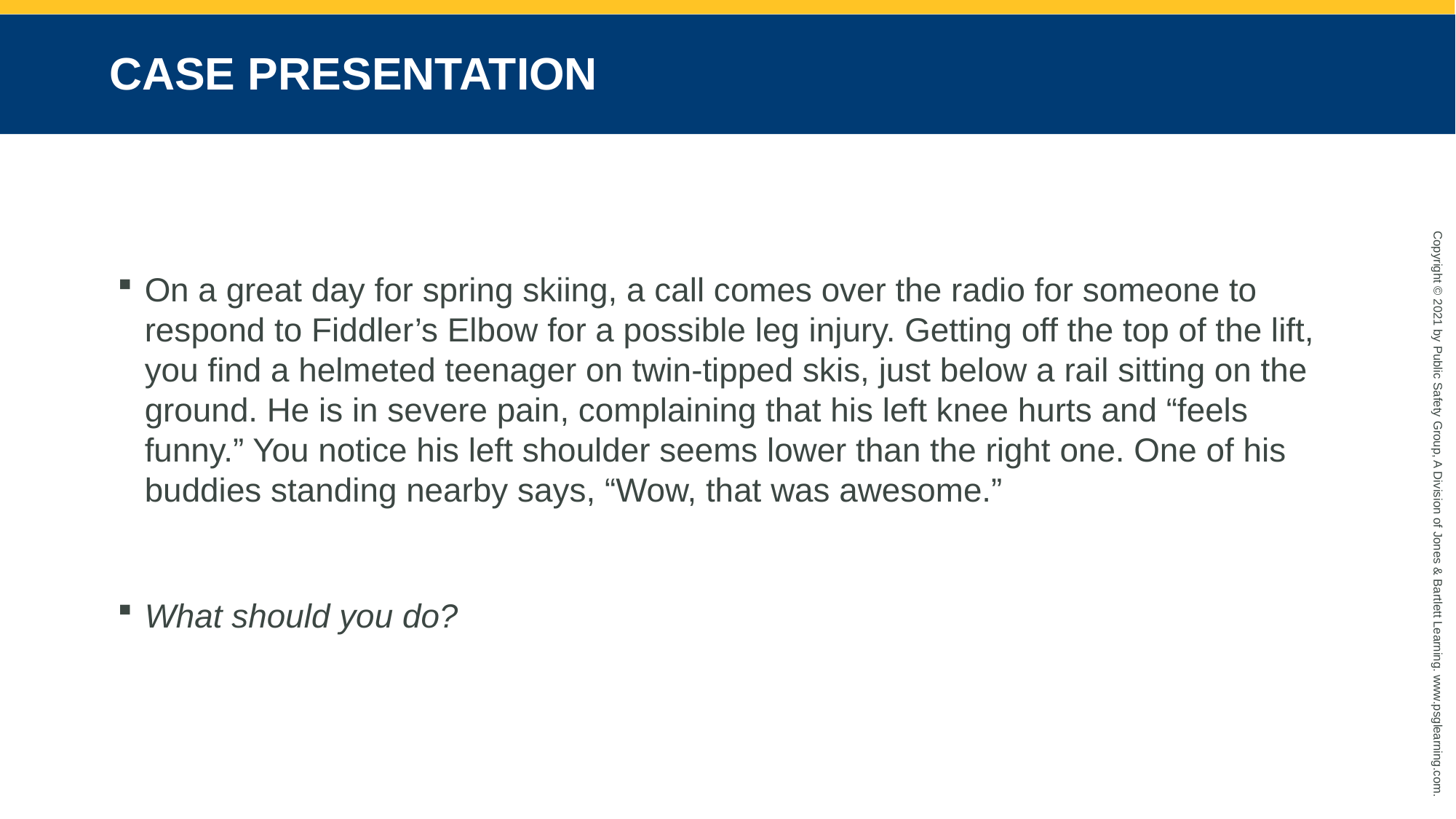

# CASE PRESENTATION
On a great day for spring skiing, a call comes over the radio for someone to respond to Fiddler’s Elbow for a possible leg injury. Getting off the top of the lift, you find a helmeted teenager on twin-tipped skis, just below a rail sitting on the ground. He is in severe pain, complaining that his left knee hurts and “feels funny.” You notice his left shoulder seems lower than the right one. One of his buddies standing nearby says, “Wow, that was awesome.”

What should you do?